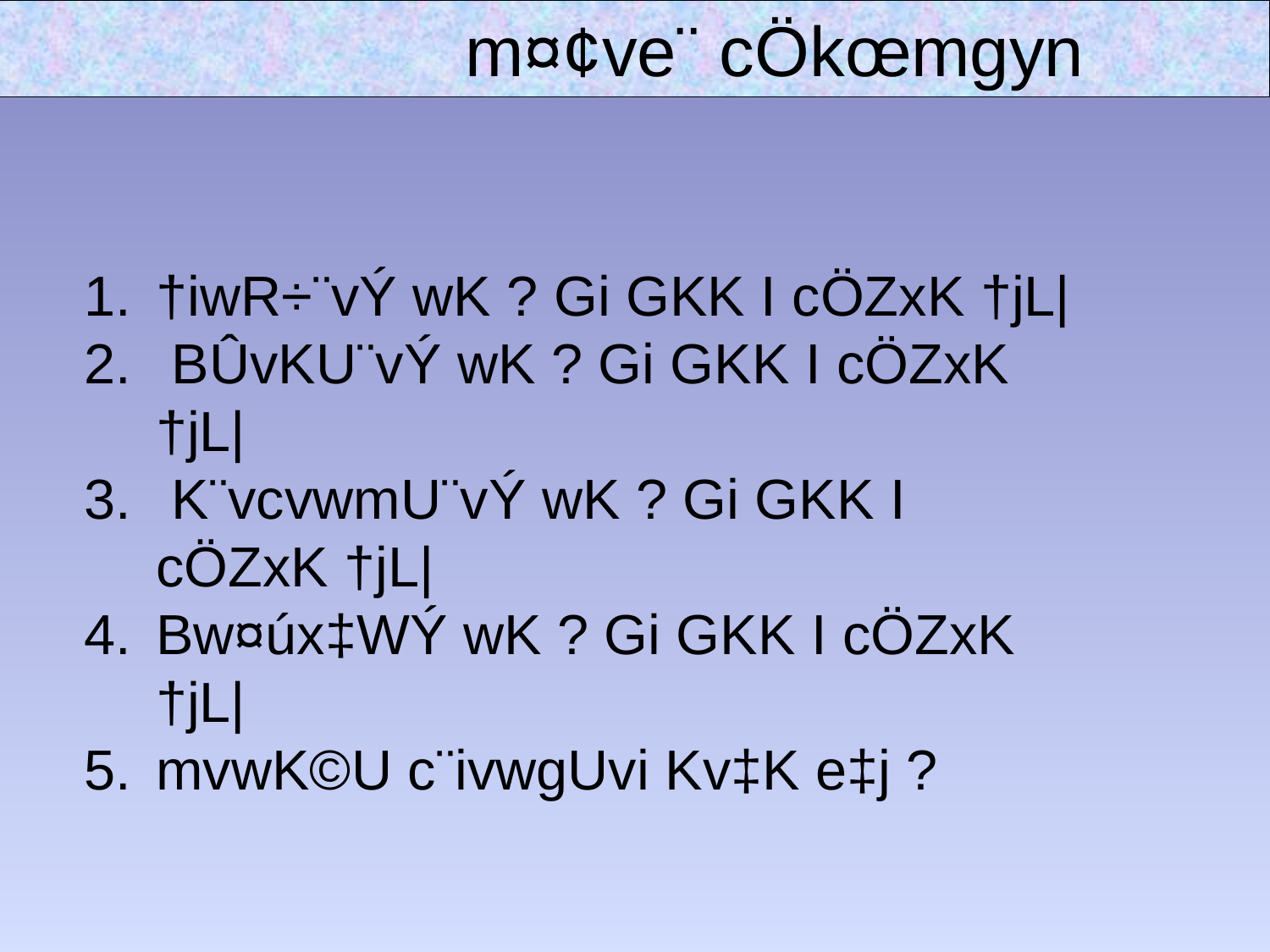

m¤¢ve¨ cÖkœmgyn
†iwR÷¨vÝ wK ? Gi GKK I cÖZxK †jL|
 BÛvKU¨vÝ wK ? Gi GKK I cÖZxK †jL|
 K¨vcvwmU¨vÝ wK ? Gi GKK I cÖZxK †jL|
Bw¤úx‡WÝ wK ? Gi GKK I cÖZxK †jL|
mvwK©U c¨ivwgUvi Kv‡K e‡j ?